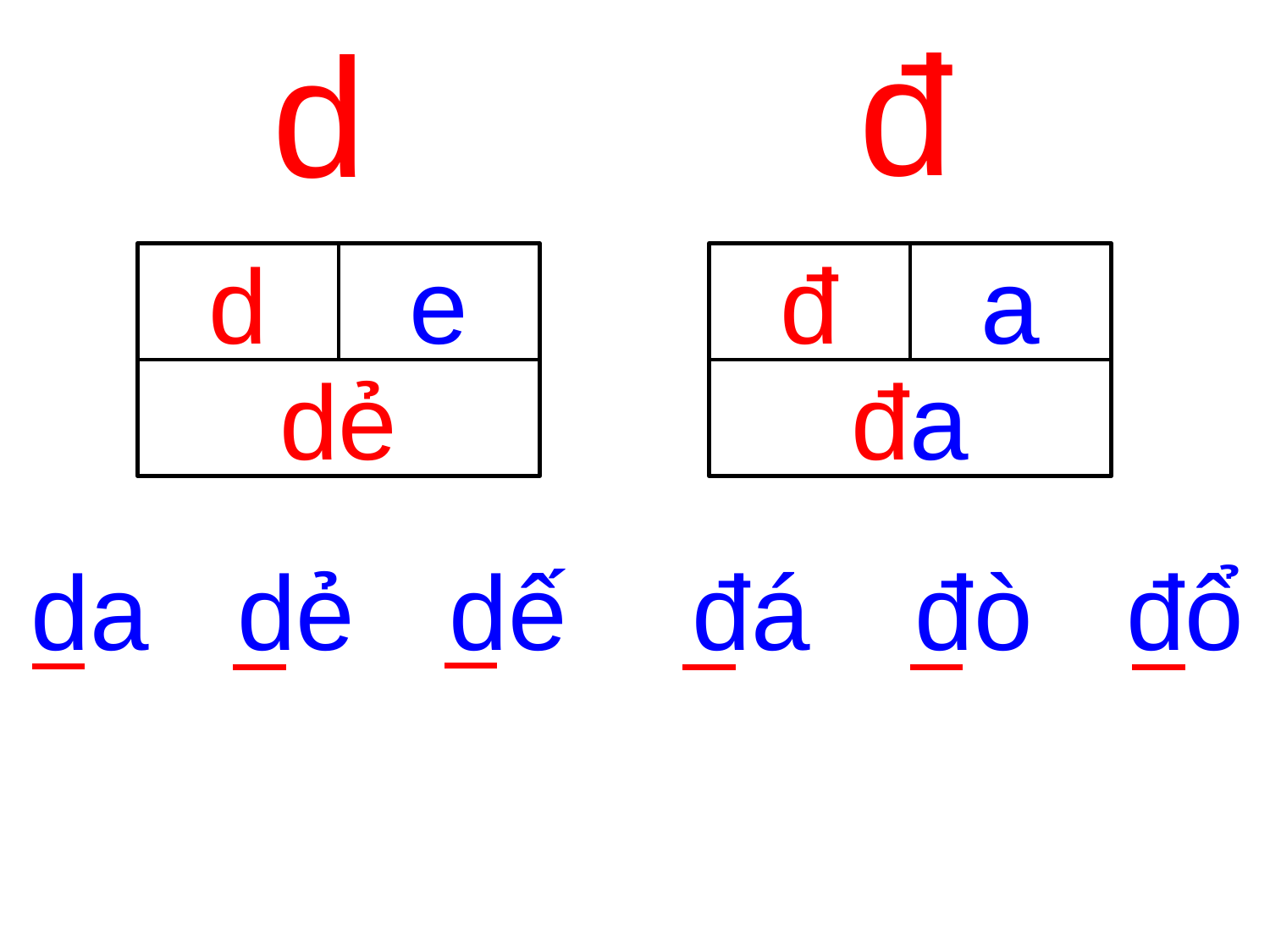

đ
d
d
e
đ
a
dẻ
đa
da
dẻ
dế
đá
đò
đổ